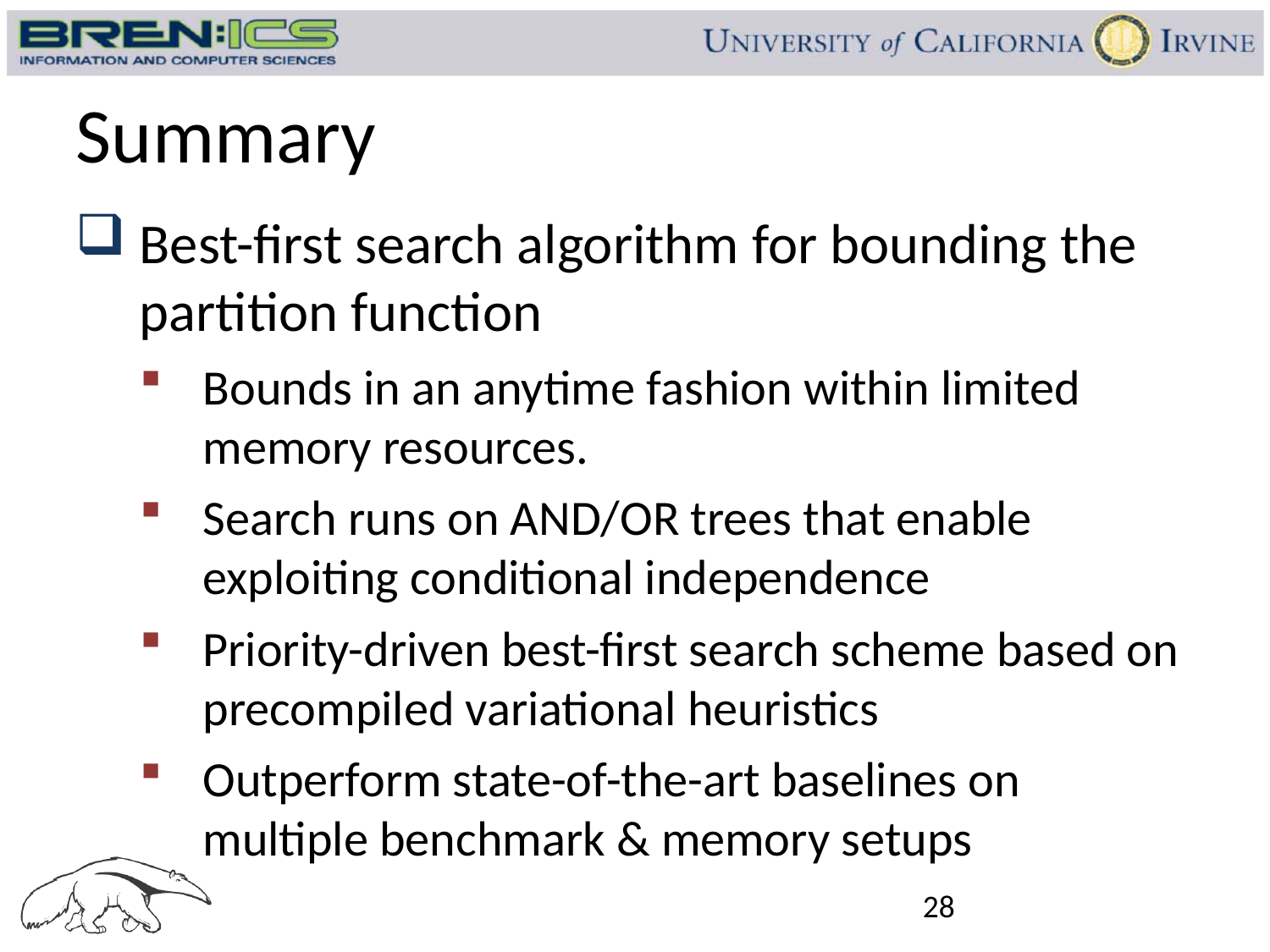

# Summary
Best-first search algorithm for bounding the partition function
Bounds in an anytime fashion within limited memory resources.
Search runs on AND/OR trees that enable exploiting conditional independence
Priority-driven best-first search scheme based on precompiled variational heuristics
Outperform state-of-the-art baselines on multiple benchmark & memory setups

28